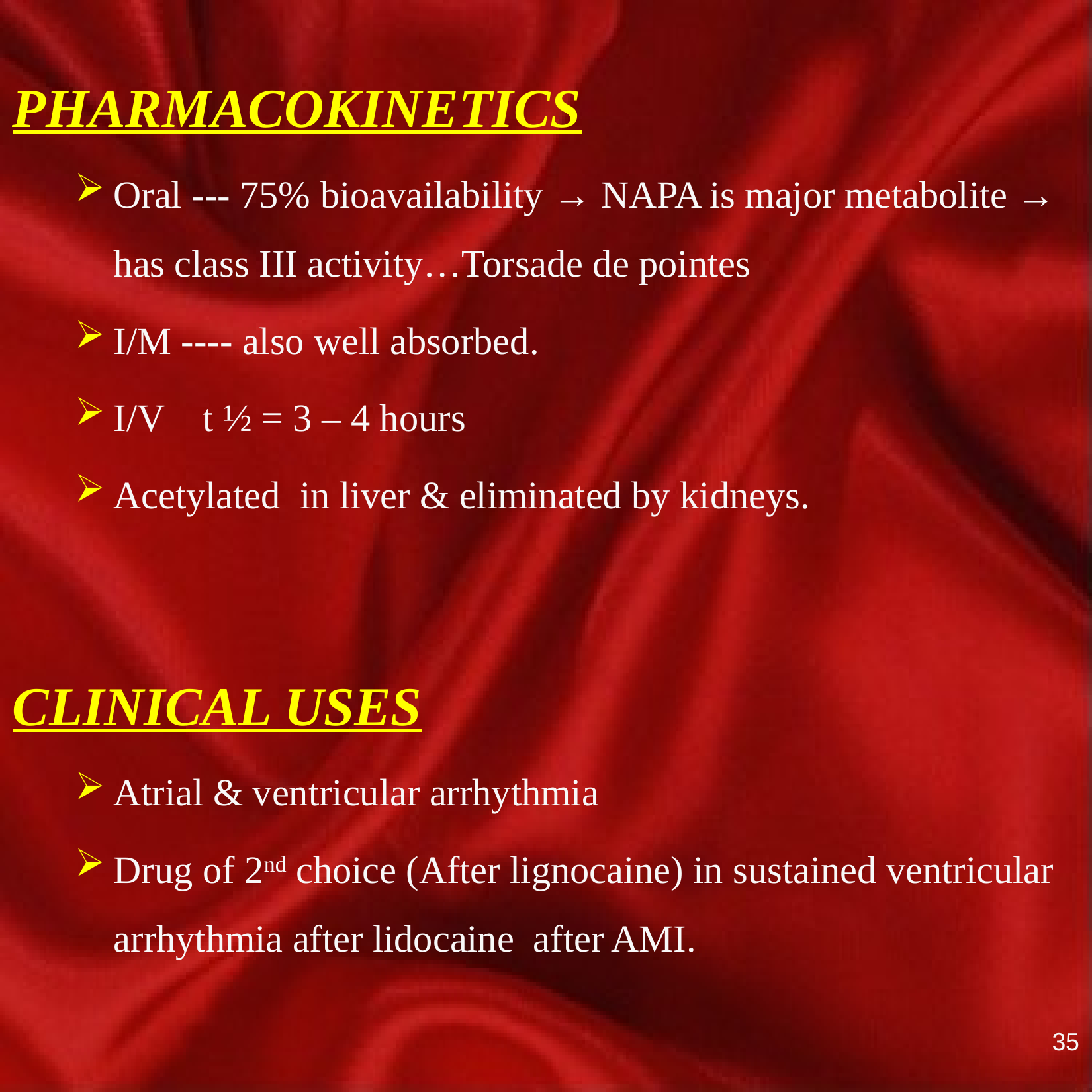

PHARMACOKINETICS
Oral --- 75% bioavailability → NAPA is major metabolite → has class III activity…Torsade de pointes
I/M ---- also well absorbed.
I/V    t ½ = 3 – 4 hours
Acetylated  in liver & eliminated by kidneys.

CLINICAL USES
Atrial & ventricular arrhythmia
Drug of 2nd choice (After lignocaine) in sustained ventricular arrhythmia after lidocaine  after AMI.
35